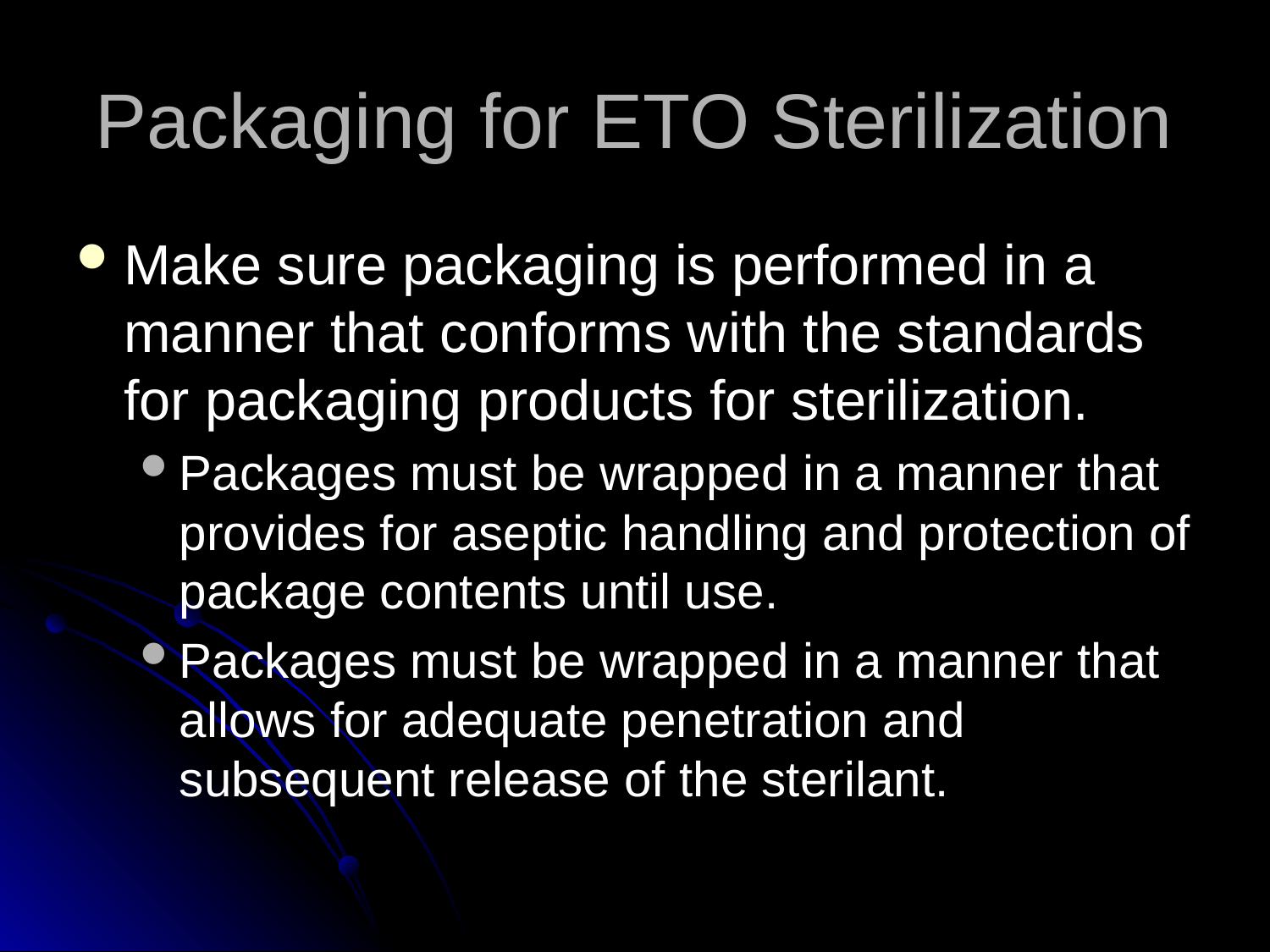

# Packaging for ETO Sterilization
Make sure packaging is performed in a manner that conforms with the standards for packaging products for sterilization.
Packages must be wrapped in a manner that provides for aseptic handling and protection of package contents until use.
Packages must be wrapped in a manner that allows for adequate penetration and subsequent release of the sterilant.